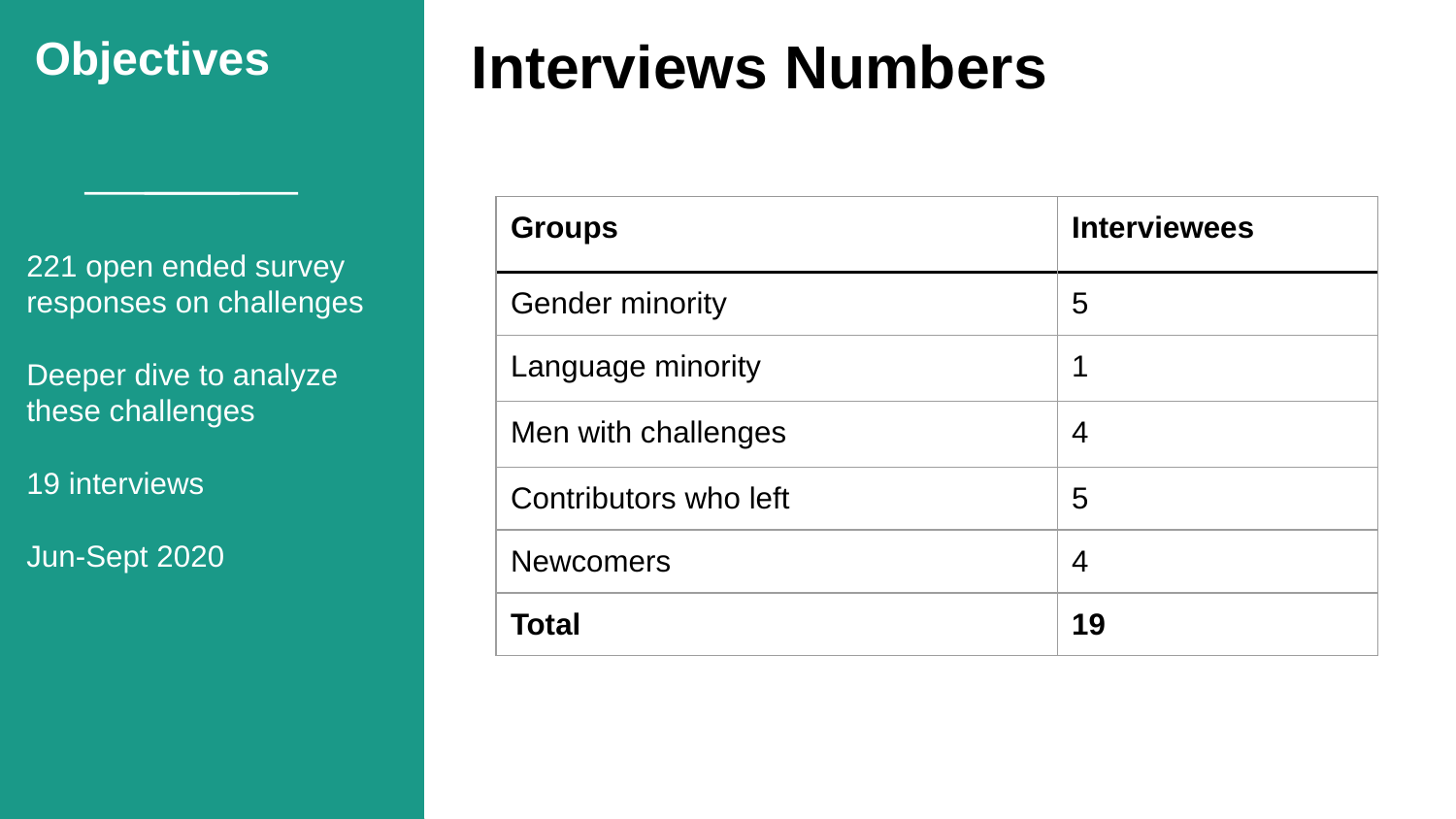

Objectives

Interviews Numbers

| Groups | Interviewees |
| --- | --- |
| Gender minority | 5 |
| Language minority | 1 |
| Men with challenges | 4 |
| Contributors who left | 5 |
| Newcomers | 4 |
| Total | 19 |
221 open ended survey responses on challenges

Deeper dive to analyze these challenges

19 interviews

Jun-Sept 2020